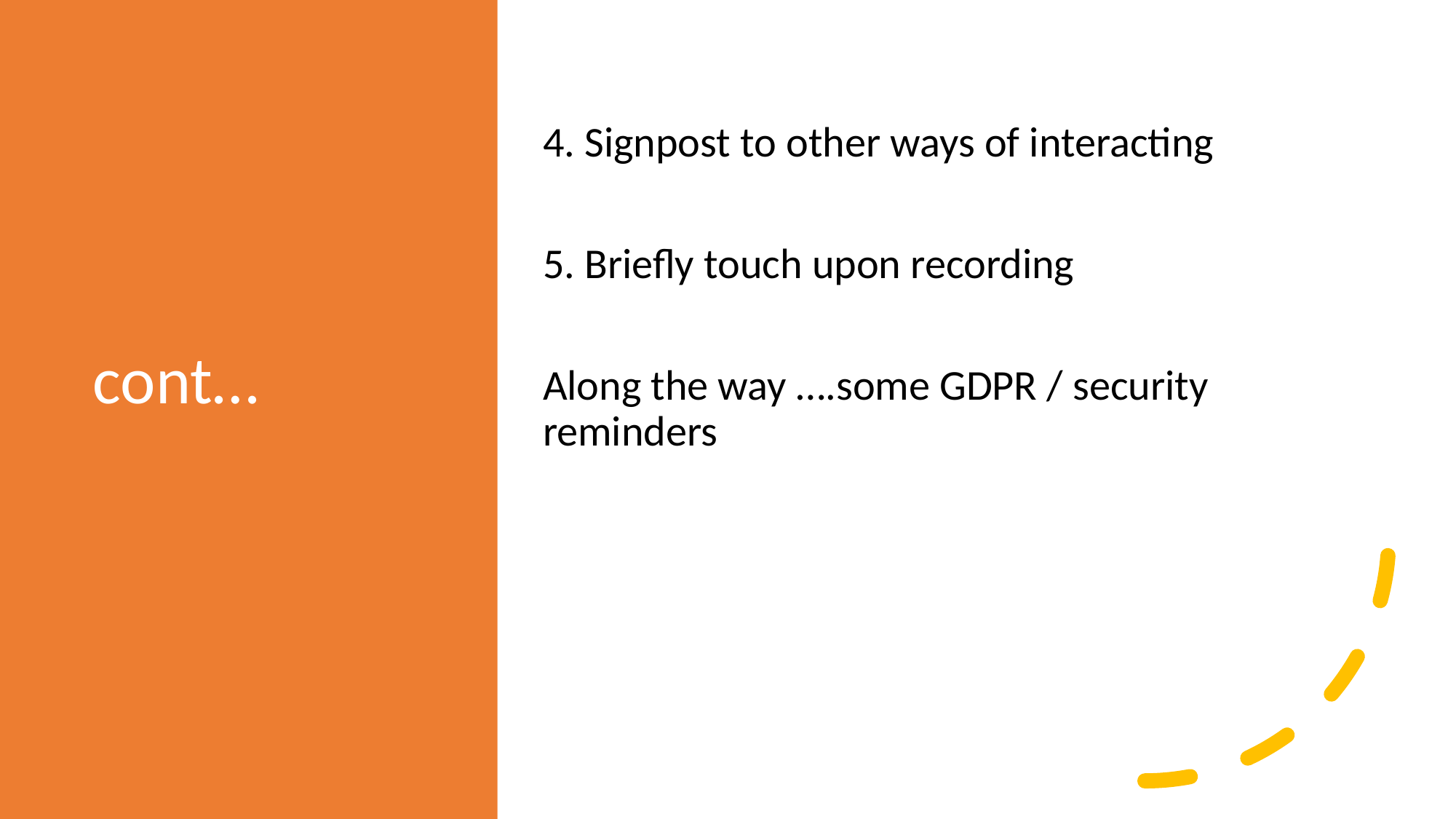

4. Signpost to other ways of interacting

5. Briefly touch upon recording

Along the way ….some GDPR / security reminders

# cont…